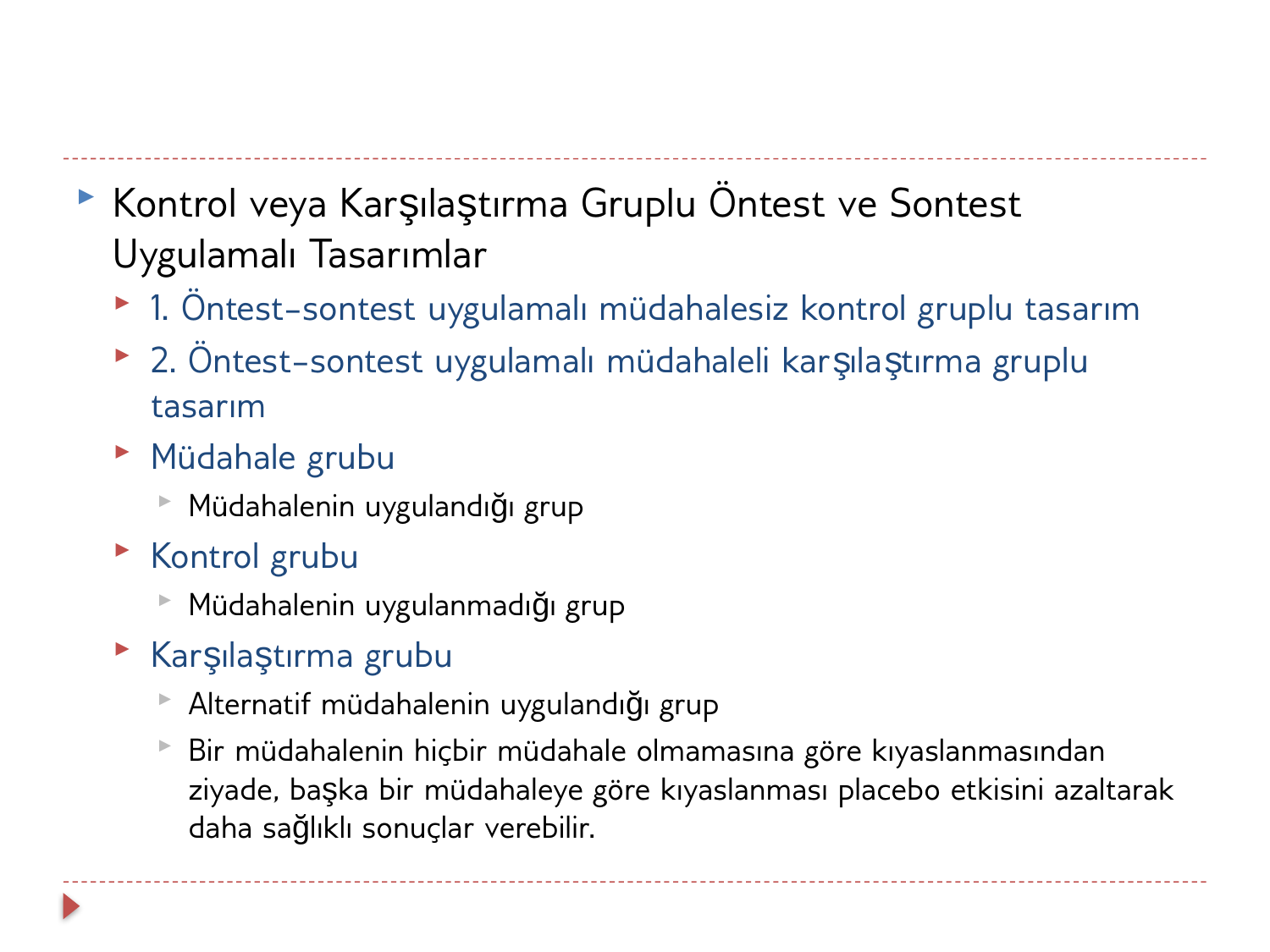

Kontrol veya Karşılaştırma Gruplu Öntest ve Sontest Uygulamalı Tasarımlar
1. Öntest–sontest uygulamalı müdahalesiz kontrol gruplu tasarım
2. Öntest–sontest uygulamalı müdahaleli karşılaştırma gruplu tasarım
Müdahale grubu
Müdahalenin uygulandığı grup
Kontrol grubu
Müdahalenin uygulanmadığı grup
Karşılaştırma grubu
Alternatif müdahalenin uygulandığı grup
Bir müdahalenin hiçbir müdahale olmamasına göre kıyaslanmasından ziyade, başka bir müdahaleye göre kıyaslanması placebo etkisini azaltarak daha sağlıklı sonuçlar verebilir.